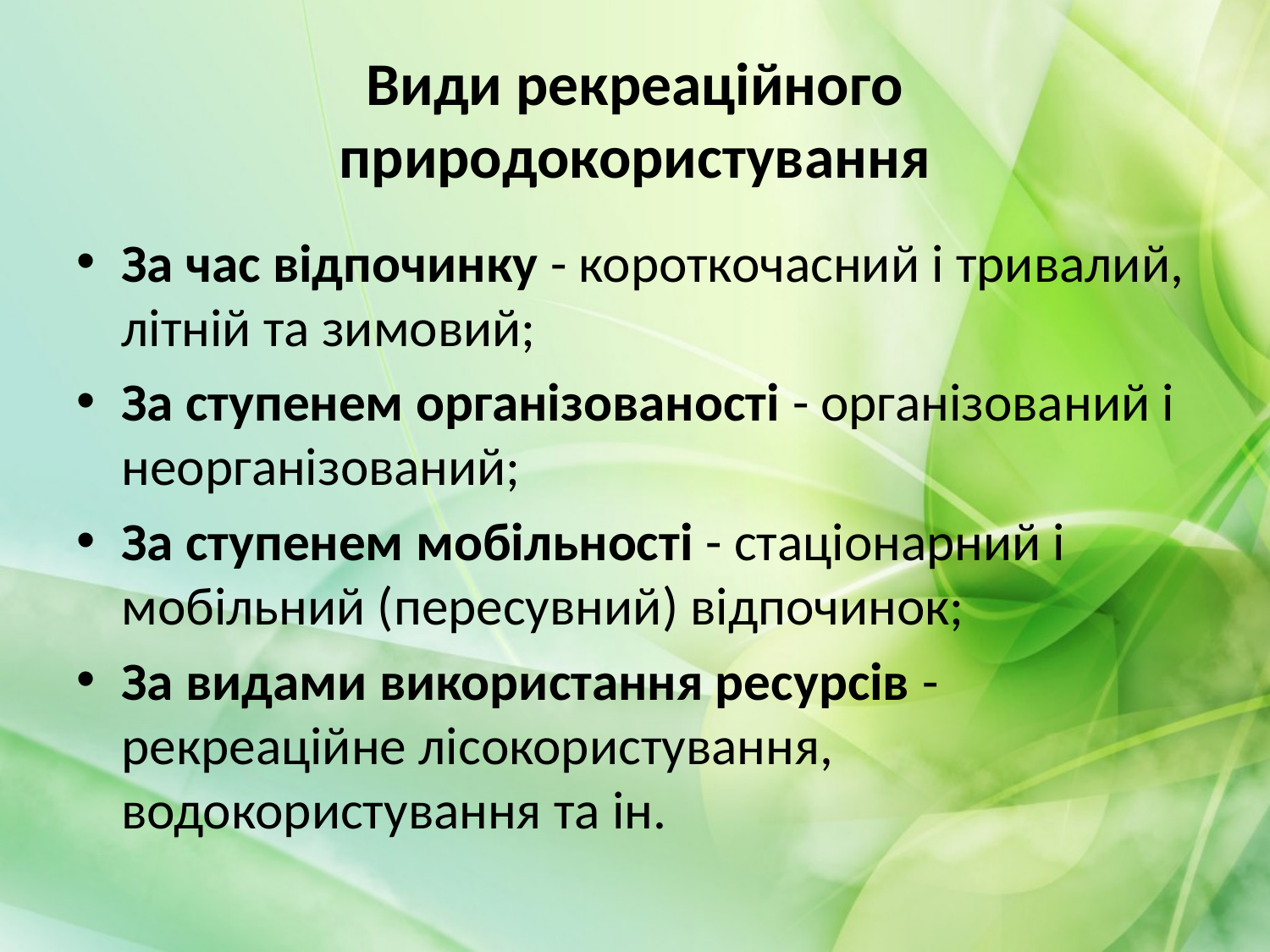

# Види рекреаційного природокористування
За час відпочинку - короткочасний і тривалий, літній та зимовий;
За ступенем організованості - організований і неорганізований;
За ступенем мобільності - стаціонарний і мобільний (пересувний) відпочинок;
За видами використання ресурсів - рекреаційне лісокористування, водокористування та ін.